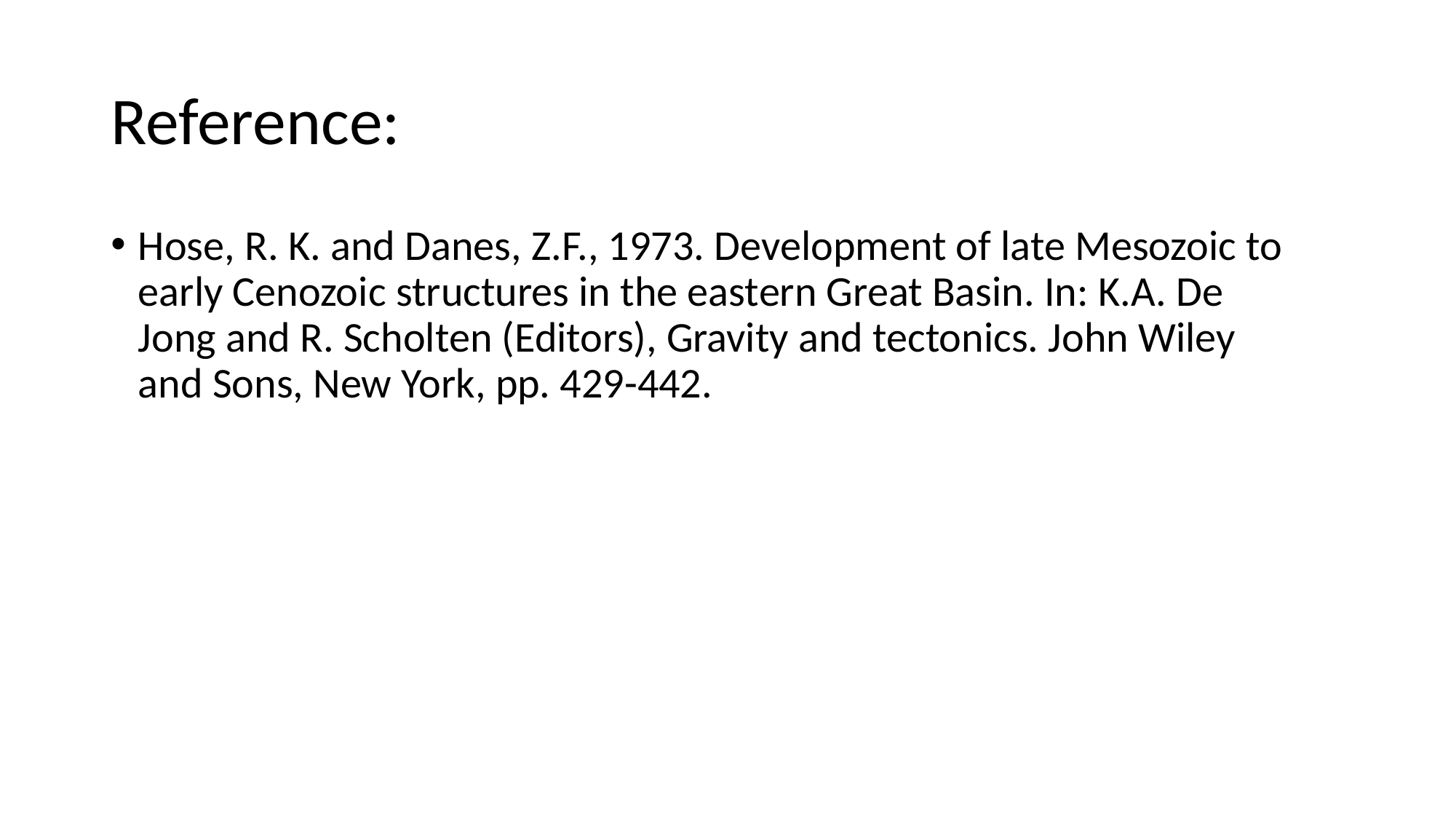

# Reference:
Hose, R. K. and Danes, Z.F., 1973. Development of late Mesozoic to	early Cenozoic structures in the eastern Great Basin. In: K.A. De 	Jong and R. Scholten (Editors), Gravity and tectonics. John Wiley 	and Sons, New York, pp. 429-442.